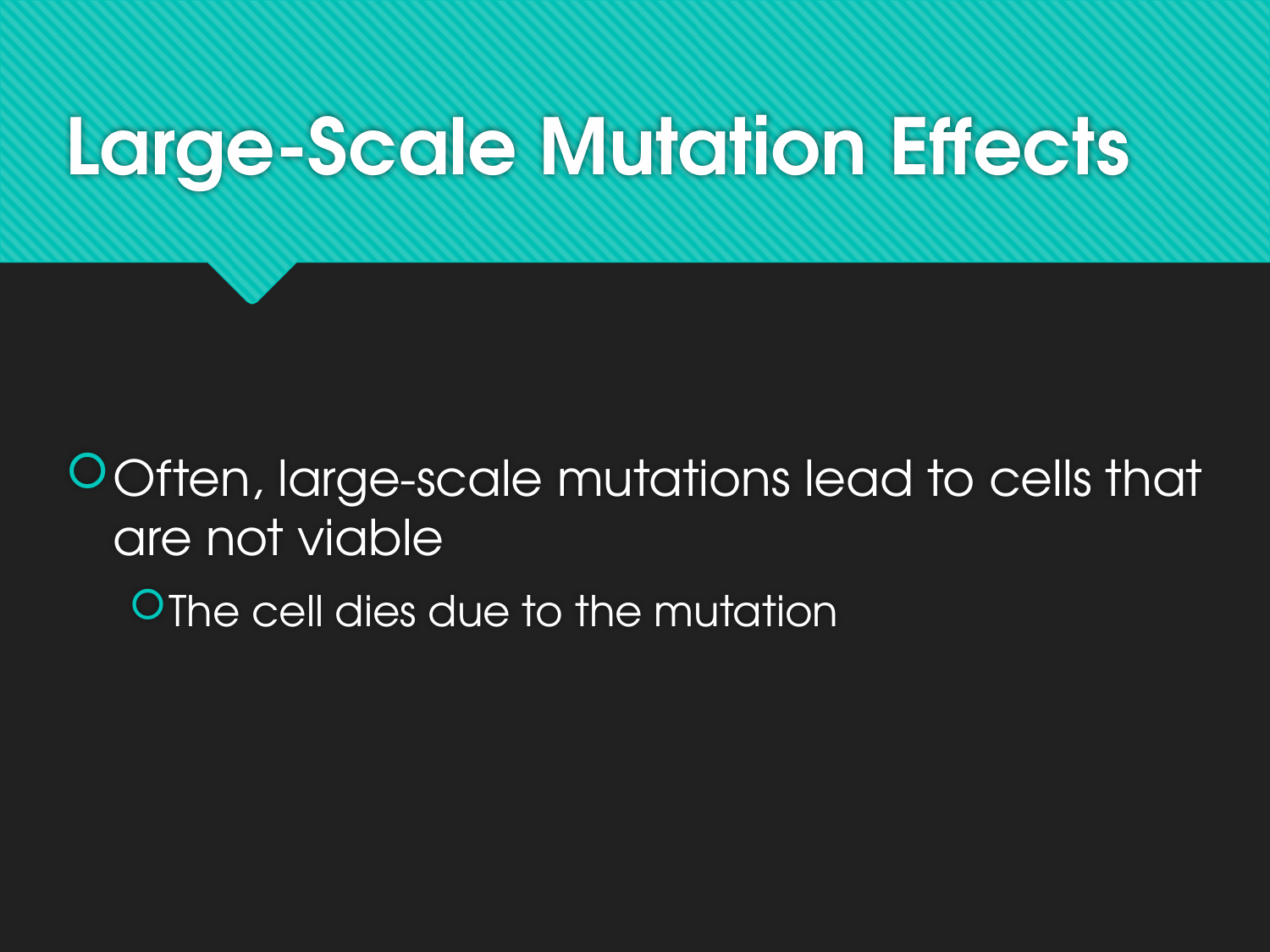

# Large-Scale Mutation Effects
Often, large-scale mutations lead to cells that are not viable
The cell dies due to the mutation